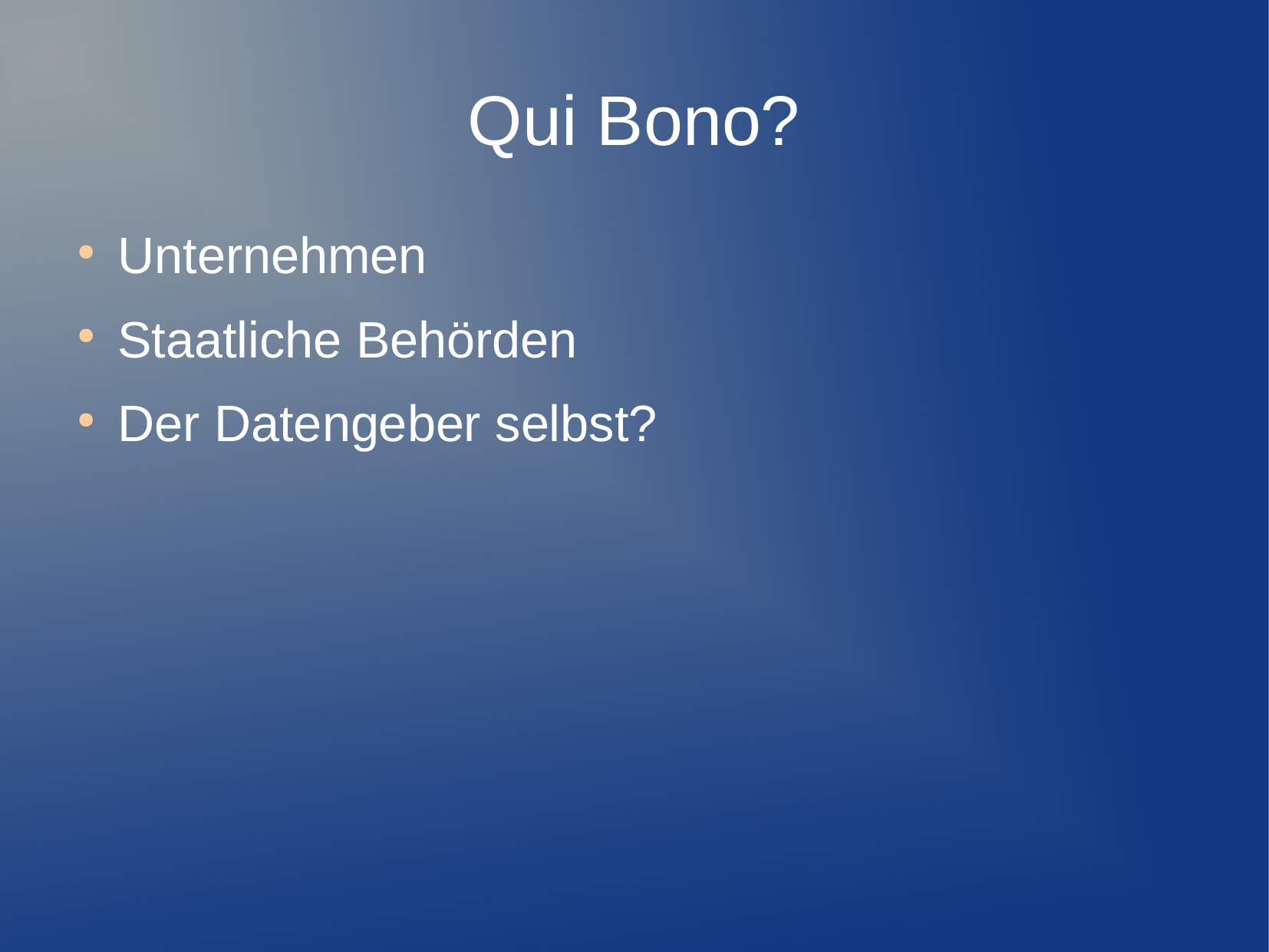

Qui Bono?
Unternehmen
Staatliche Behörden
Der Datengeber selbst?